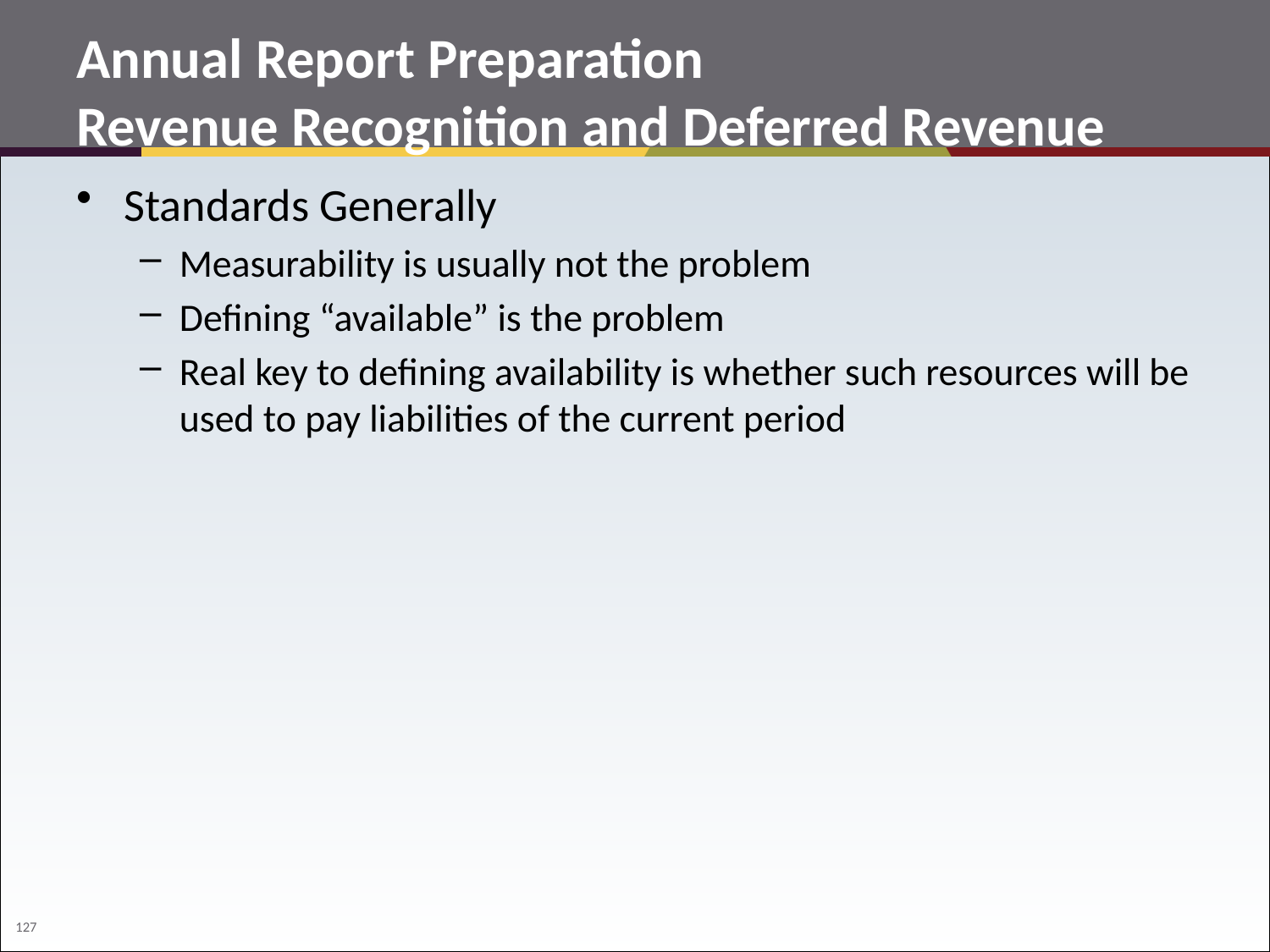

# Annual Report Preparation Revenue Recognition and Deferred Revenue
Standards Generally
Measurability is usually not the problem
Defining “available” is the problem
Real key to defining availability is whether such resources will be used to pay liabilities of the current period